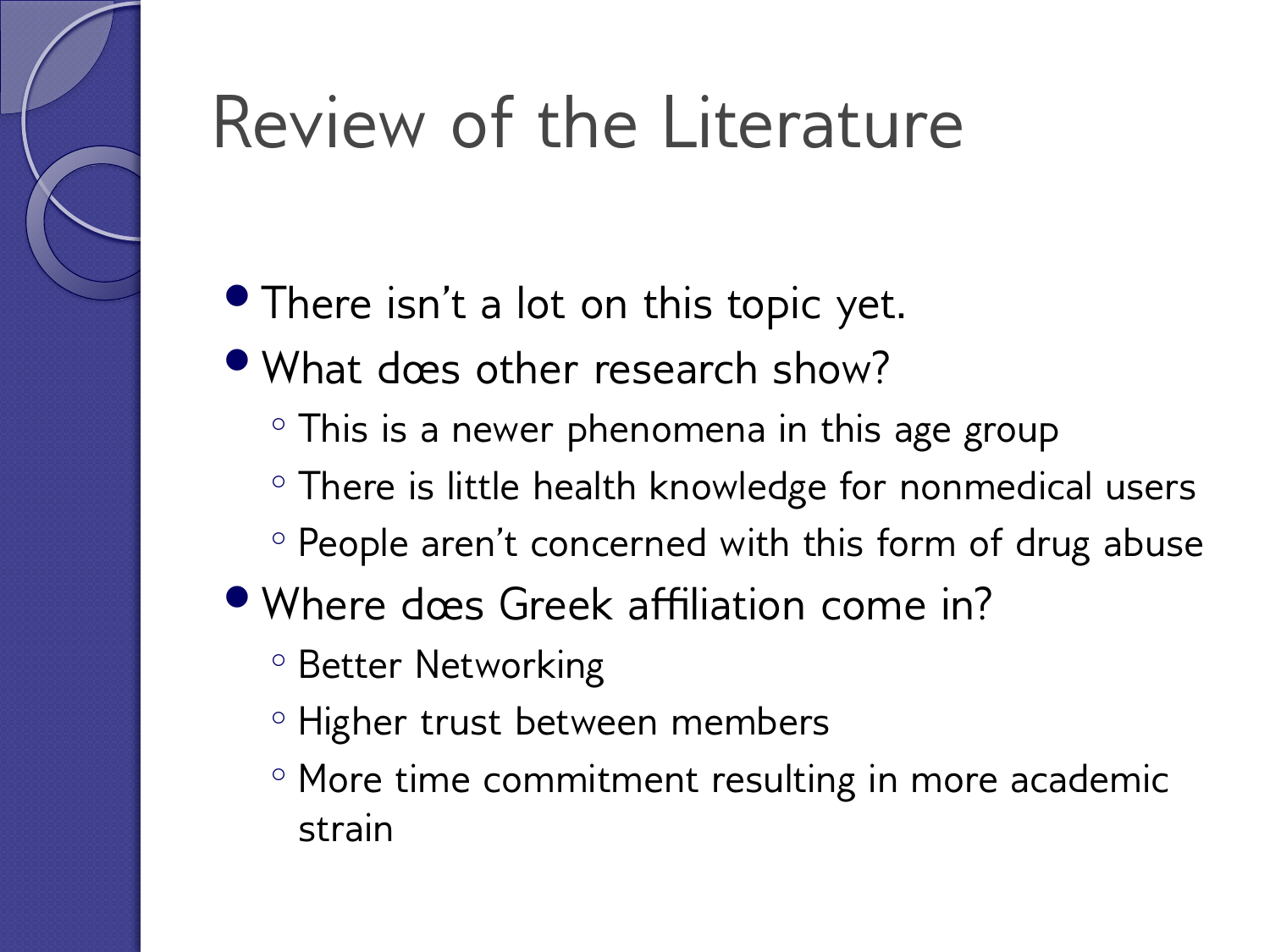

# Review of the Literature

There isn’t a lot on this topic yet.
What does other research show?
This is a newer phenomena in this age group
There is little health knowledge for nonmedical users
People aren’t concerned with this form of drug abuse
Where does Greek affiliation come in?
Better Networking
Higher trust between members
More time commitment resulting in more academic strain